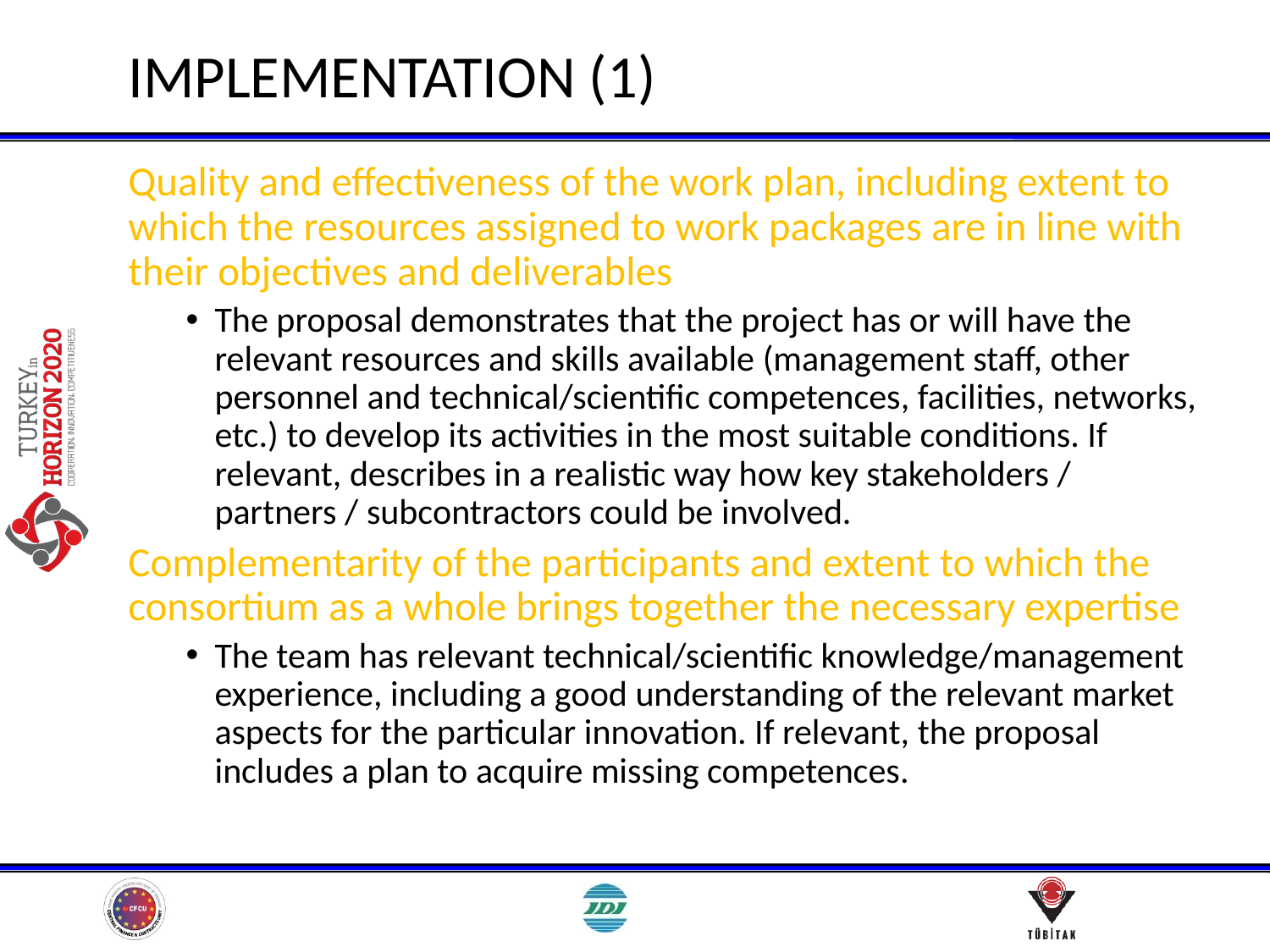

# IMPLEMENTATION (1)
Quality and effectiveness of the work plan, including extent to which the resources assigned to work packages are in line with their objectives and deliverables
The proposal demonstrates that the project has or will have the relevant resources and skills available (management staff, other personnel and technical/scientific competences, facilities, networks, etc.) to develop its activities in the most suitable conditions. If relevant, describes in a realistic way how key stakeholders / partners / subcontractors could be involved.
Complementarity of the participants and extent to which the consortium as a whole brings together the necessary expertise
The team has relevant technical/scientific knowledge/management experience, including a good understanding of the relevant market aspects for the particular innovation. If relevant, the proposal includes a plan to acquire missing competences.